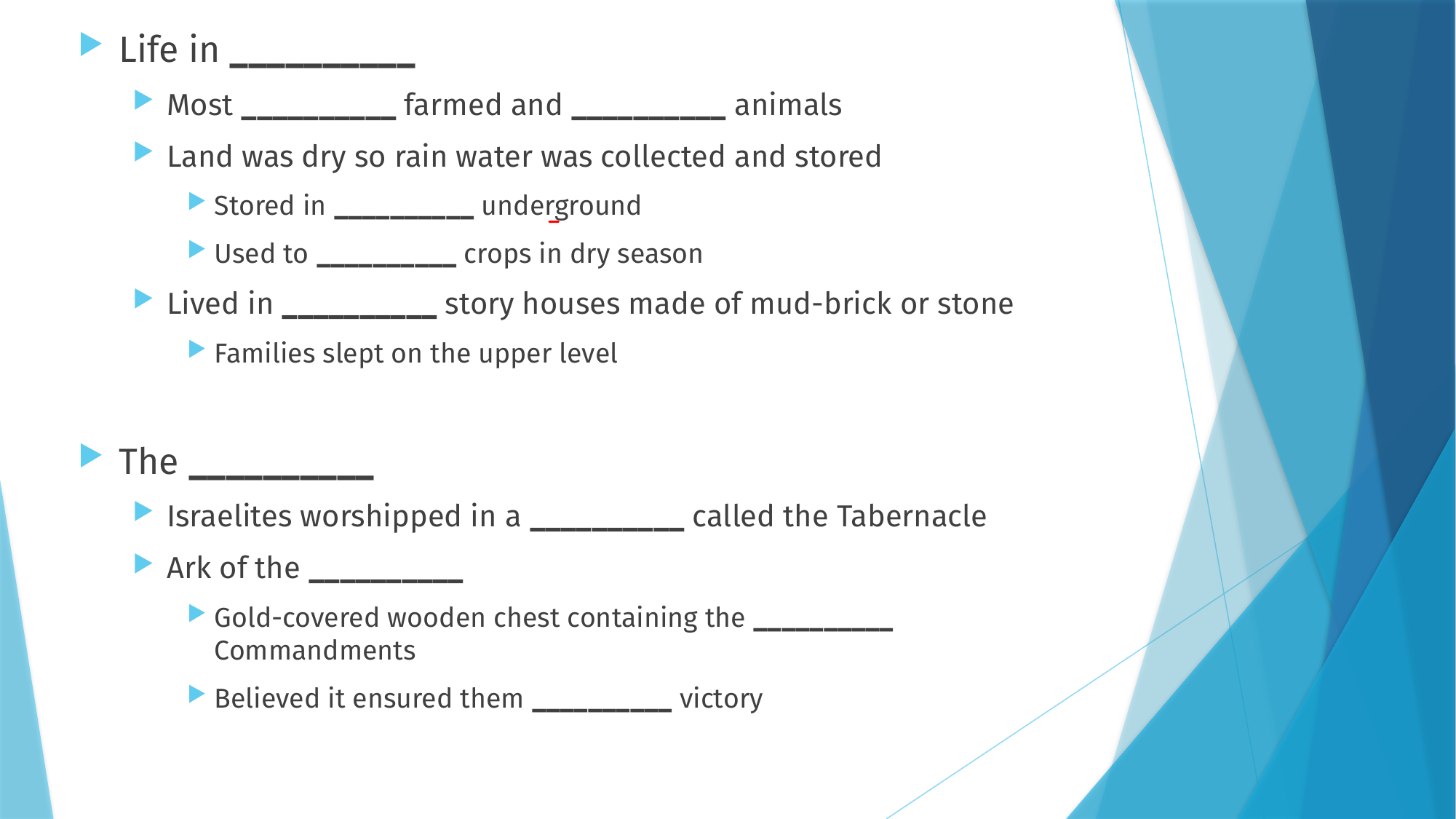

Life in __________
Most __________ farmed and __________ animals
Land was dry so rain water was collected and stored
Stored in __________ underground
Used to __________ crops in dry season
Lived in __________ story houses made of mud-brick or stone
Families slept on the upper level

The __________
Israelites worshipped in a __________ called the Tabernacle
Ark of the __________
Gold-covered wooden chest containing the __________ Commandments
Believed it ensured them __________ victory